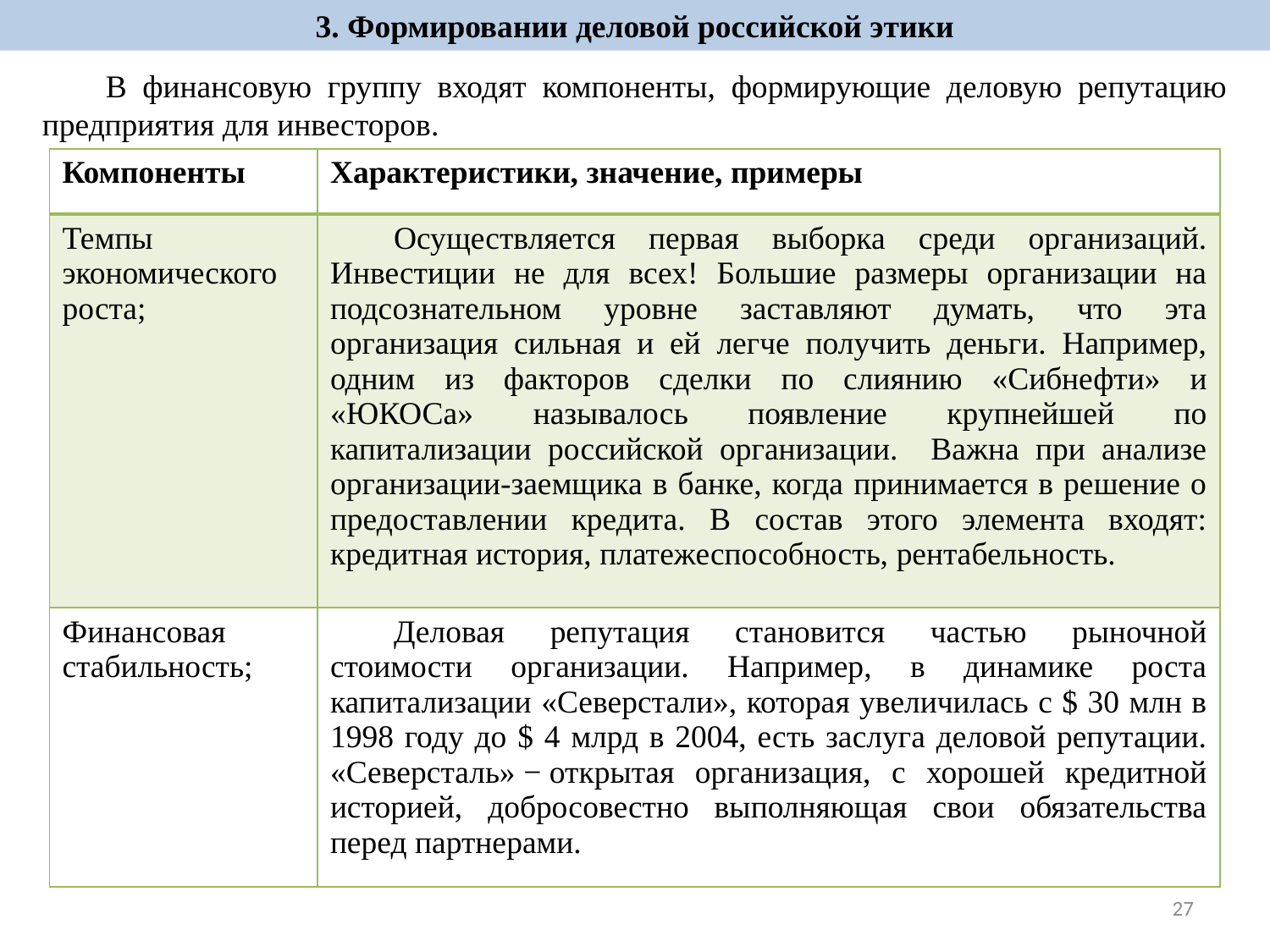

3. Формировании деловой российской этики
В финансовую группу входят компоненты, формирующие деловую репутацию предприятия для инвесторов.
| Компоненты | Характеристики, значение, примеры |
| --- | --- |
| Темпы экономического роста; | Осуществляется первая выборка среди организаций. Инвестиции не для всех! Большие размеры организации на подсознательном уровне заставляют думать, что эта организация сильная и ей легче получить деньги. Например, одним из факторов сделки по слиянию «Сибнефти» и «ЮКОСа» называлось появление крупнейшей по капитализации российской организации. Важна при анализе организации-заемщика в банке, когда принимается в решение о предоставлении кредита. В состав этого элемента входят: кредитная история, платежеспособность, рентабельность. |
| Финансовая стабильность; | Деловая репутация становится частью рыночной стоимости организации. Например, в динамике роста капитализации «Северстали», которая увеличилась с $ 30 млн в 1998 году до $ 4 млрд в 2004, есть заслуга деловой репутации. «Северсталь» − открытая организация, с хорошей кредитной историей, добросовестно выполняющая свои обязательства перед партнерами. |
27